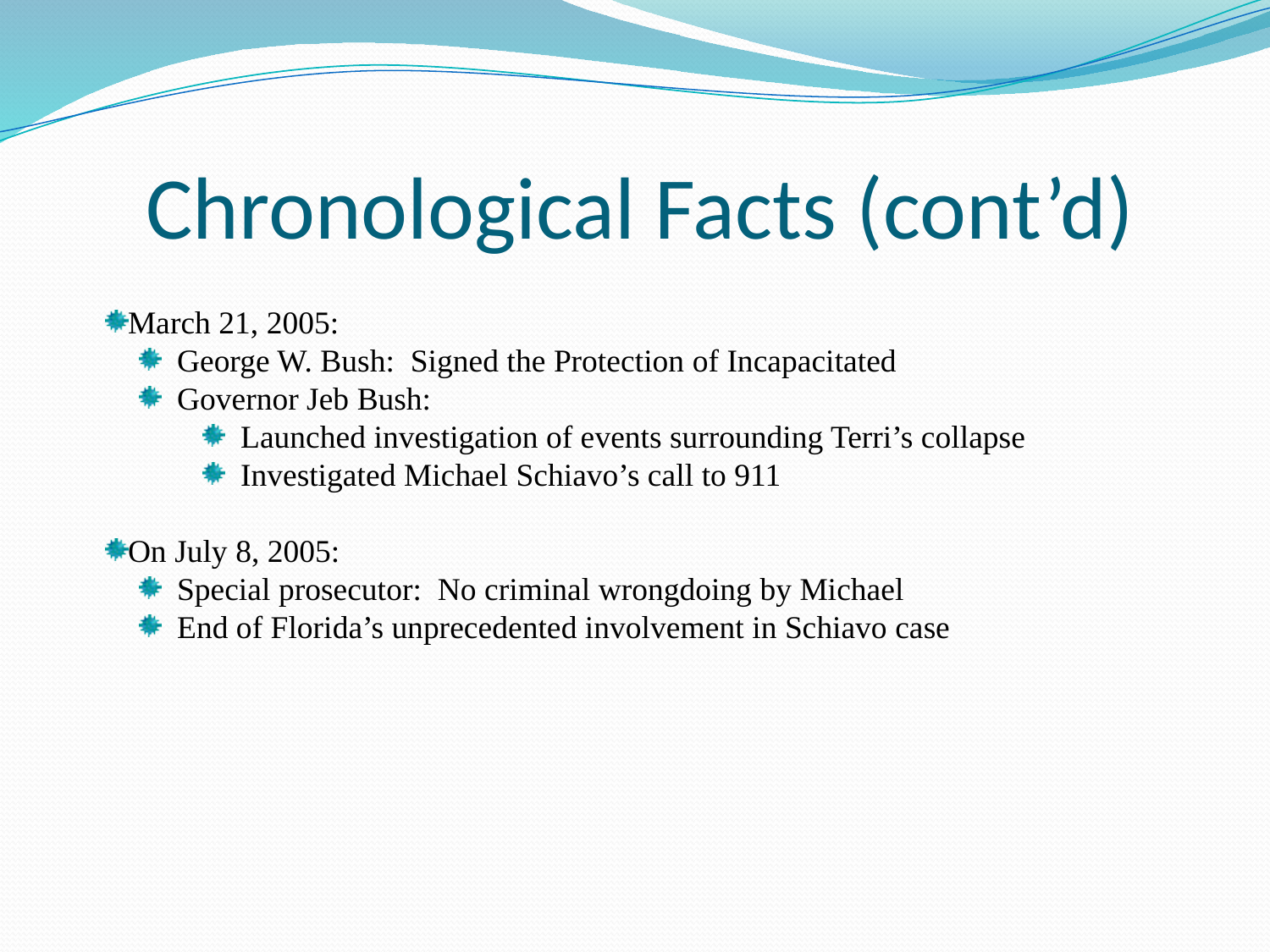

# Chronological Facts (cont’d)
March 21, 2005:
 George W. Bush:  Signed the Protection of Incapacitated
 Governor Jeb Bush:
 Launched investigation of events surrounding Terri’s collapse
 Investigated Michael Schiavo’s call to 911

On July 8, 2005:
 Special prosecutor:  No criminal wrongdoing by Michael
 End of Florida’s unprecedented involvement in Schiavo case